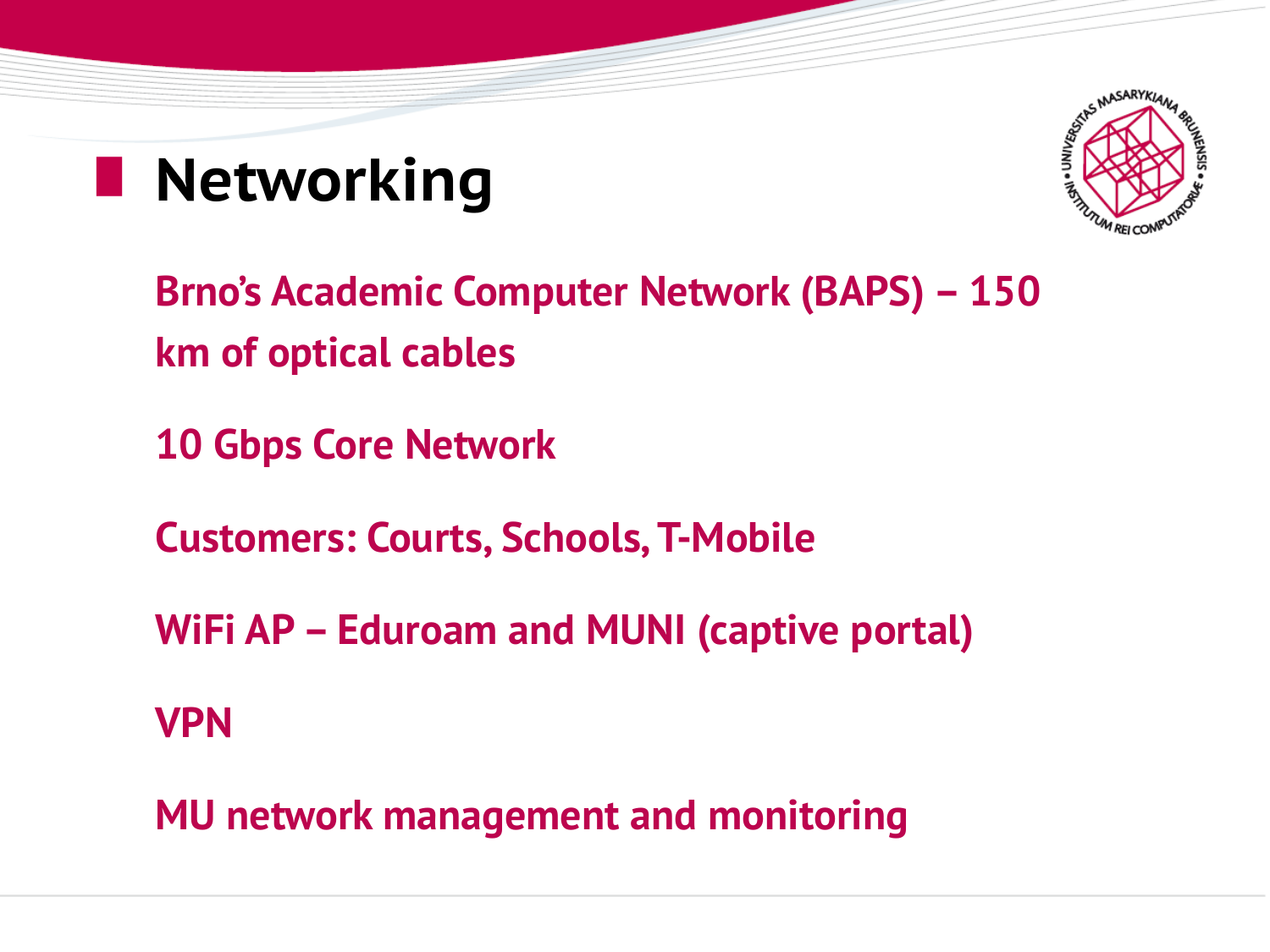

# Networking
Brno’s Academic Computer Network (BAPS) – 150 km of optical cables
10 Gbps Core Network
Customers: Courts, Schools, T-Mobile
WiFi AP – Eduroam and MUNI (captive portal)
VPN
MU network management and monitoring